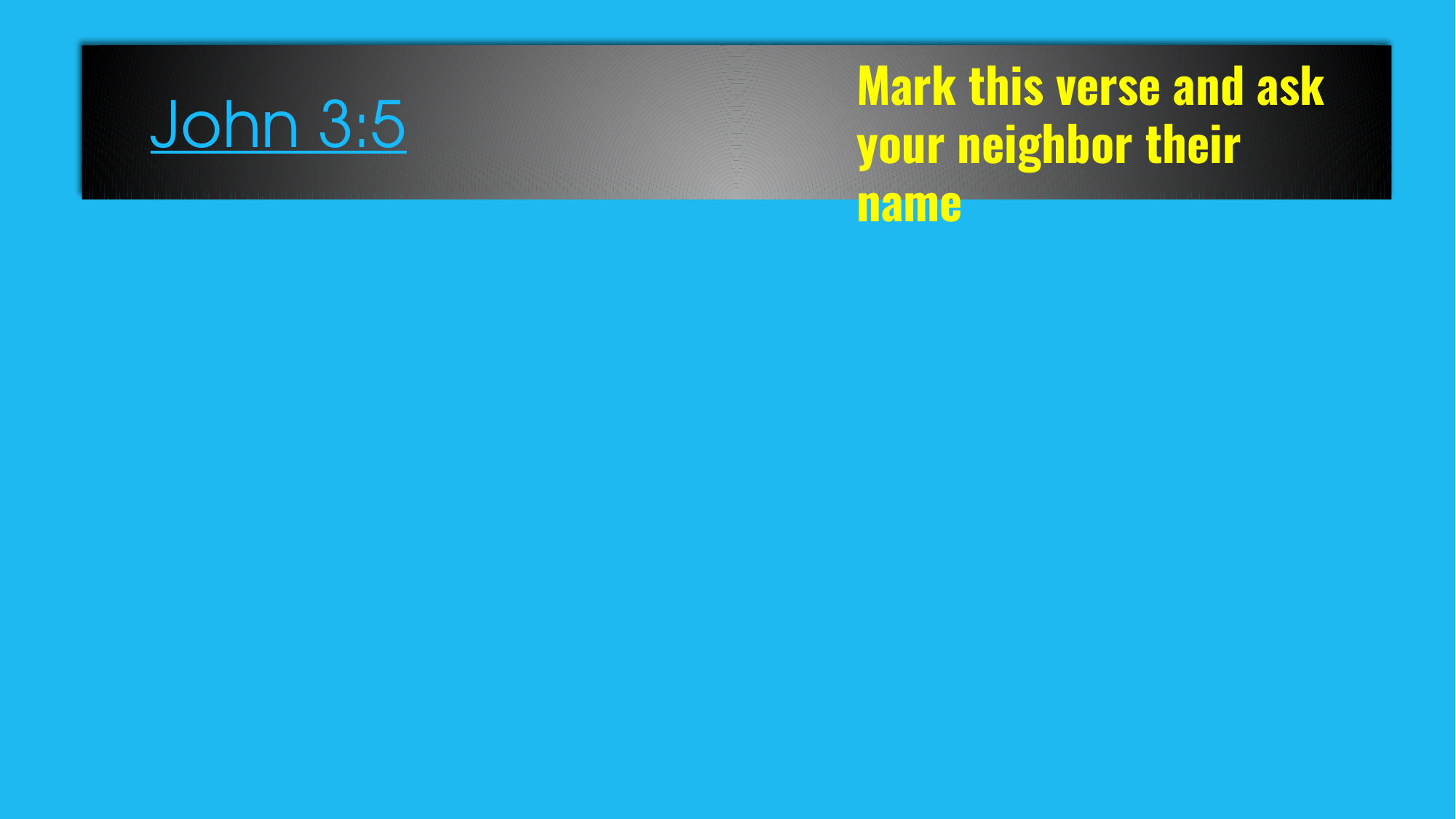

# John 3:5
Mark this verse and ask your neighbor their name